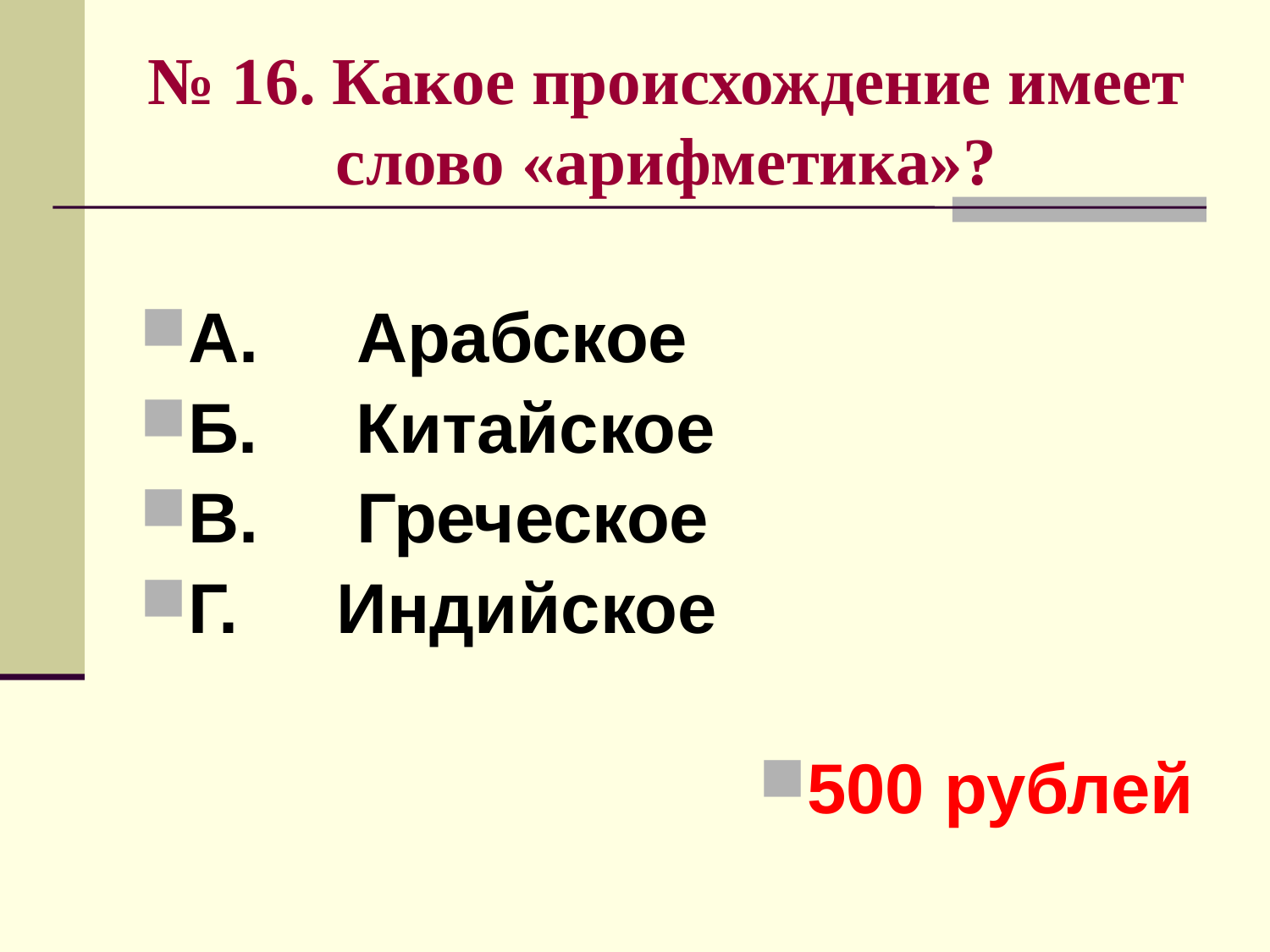

# № 16. Какое происхождение имеет слово «арифметика»?

А.     Арабское
Б.     Китайское
В.     Греческое
Г.     Индийское

500 рублей